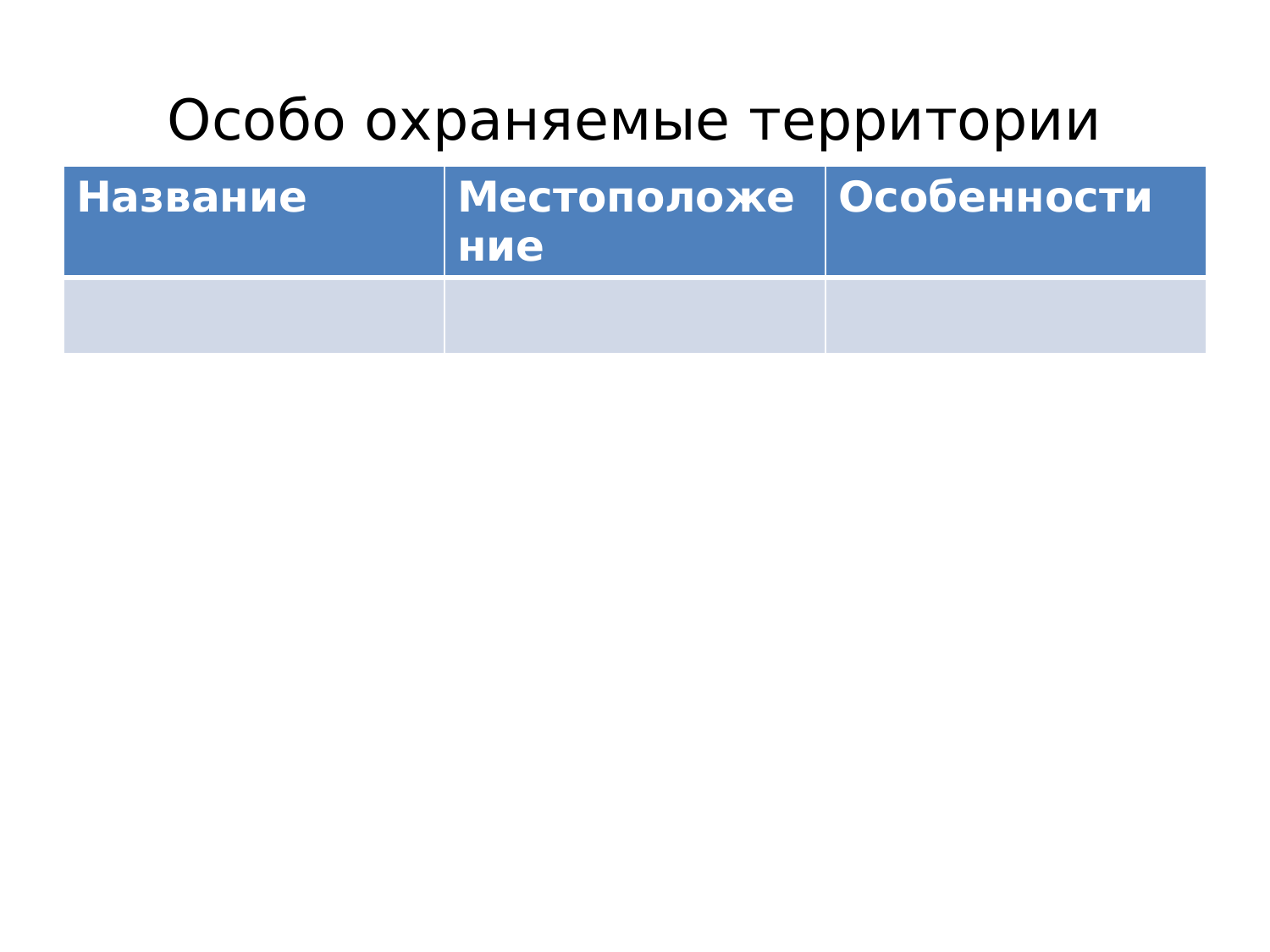

# Особо охраняемые территории
| Название | Местоположение | Особенности |
| --- | --- | --- |
|  |  |  |